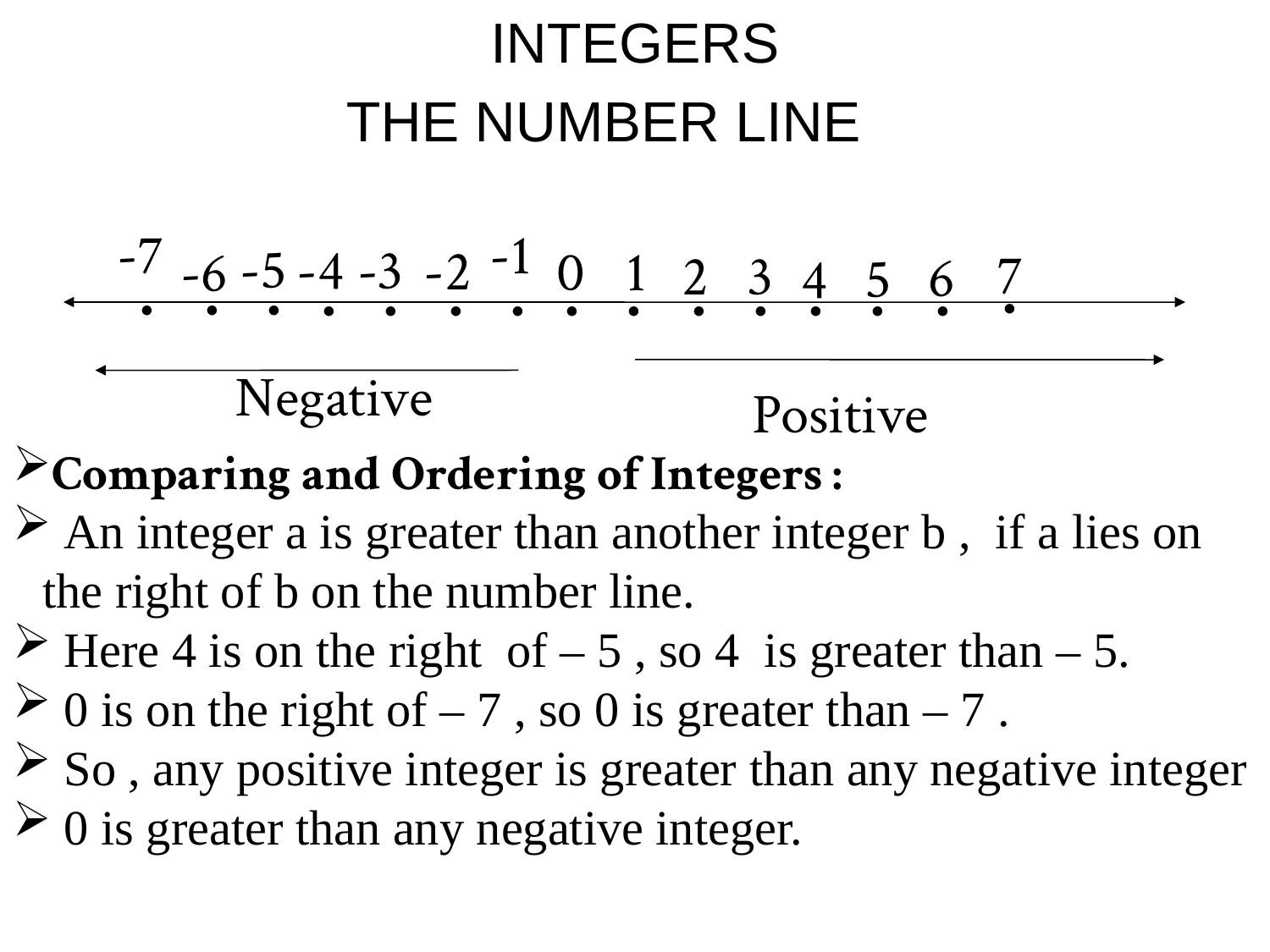

INTEGERS
THE NUMBER LINE

-7
-1
.
.
.
.
.
.
.
.
.
.
.
.
.
.
.
-5
-4
-3
-2
0
1
-6
7
2
3
6
5
4

Negative

Positive
Comparing and Ordering of Integers :
 An integer a is greater than another integer b ,  if a lies on the right of b on the number line.
 Here 4 is on the right  of – 5 , so 4  is greater than – 5.
 0 is on the right of – 7 , so 0 is greater than – 7 .
 So , any positive integer is greater than any negative integer
 0 is greater than any negative integer.